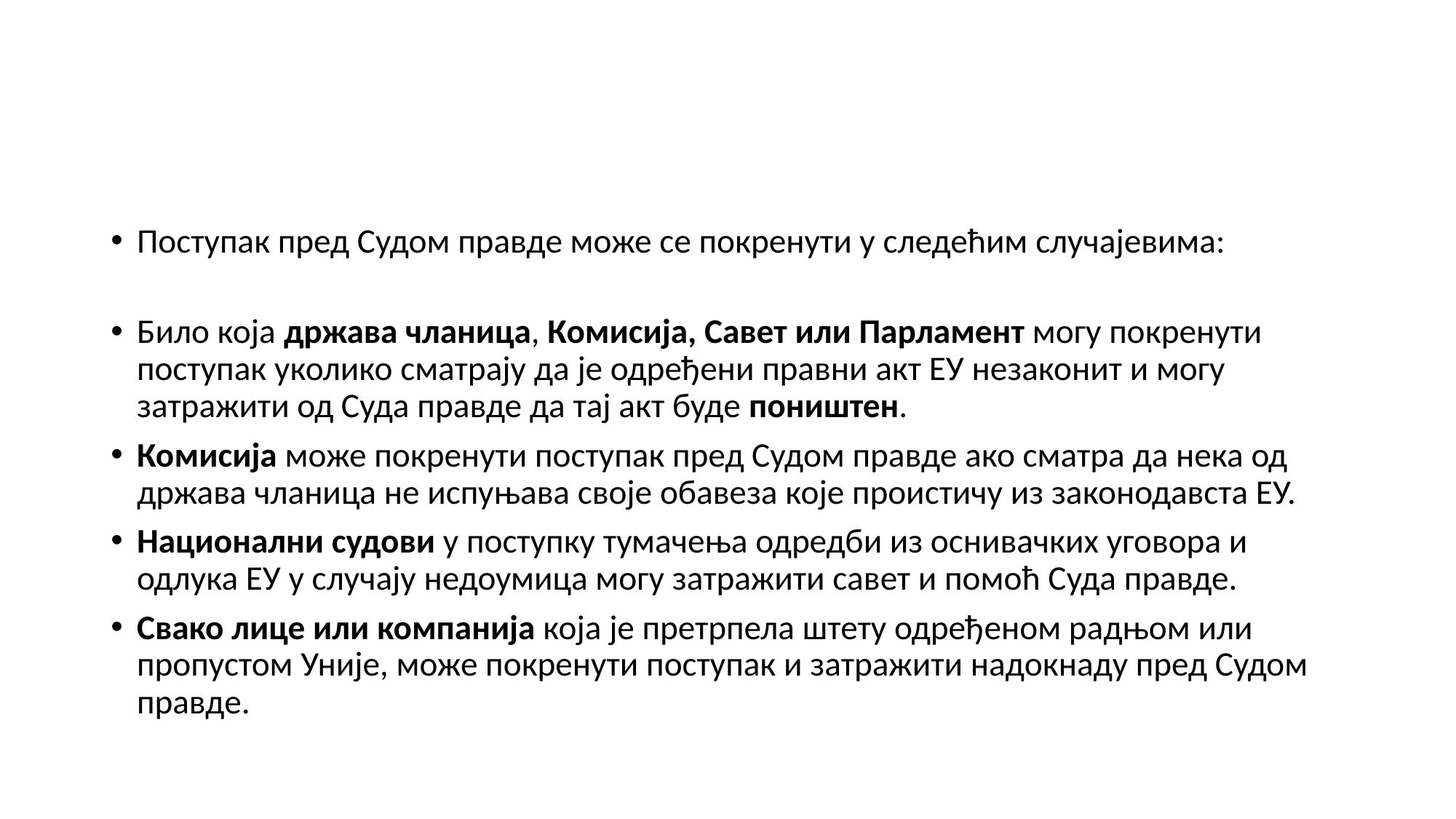

#
Поступак пред Судом правде може се покренути у следећим случајевима:
Било која држава чланица, Комисија, Савет или Парламент могу покренути поступак уколико сматрају да је одређени правни акт ЕУ незаконит и могу затражити од Суда правде да тај акт буде поништен.
Комисија може покренути поступак пред Судом правде ако сматра да нека од држава чланица не испуњава своје обавеза које проистичу из законодавста ЕУ.
Национални судови у поступку тумачења одредби из оснивачких уговора и одлука ЕУ у случају недоумица могу затражити савет и помоћ Суда правде.
Свако лице или компанија која је претрпела штету одређеном радњом или пропустом Уније, може покренути поступак и затражити надокнаду пред Судом правде.